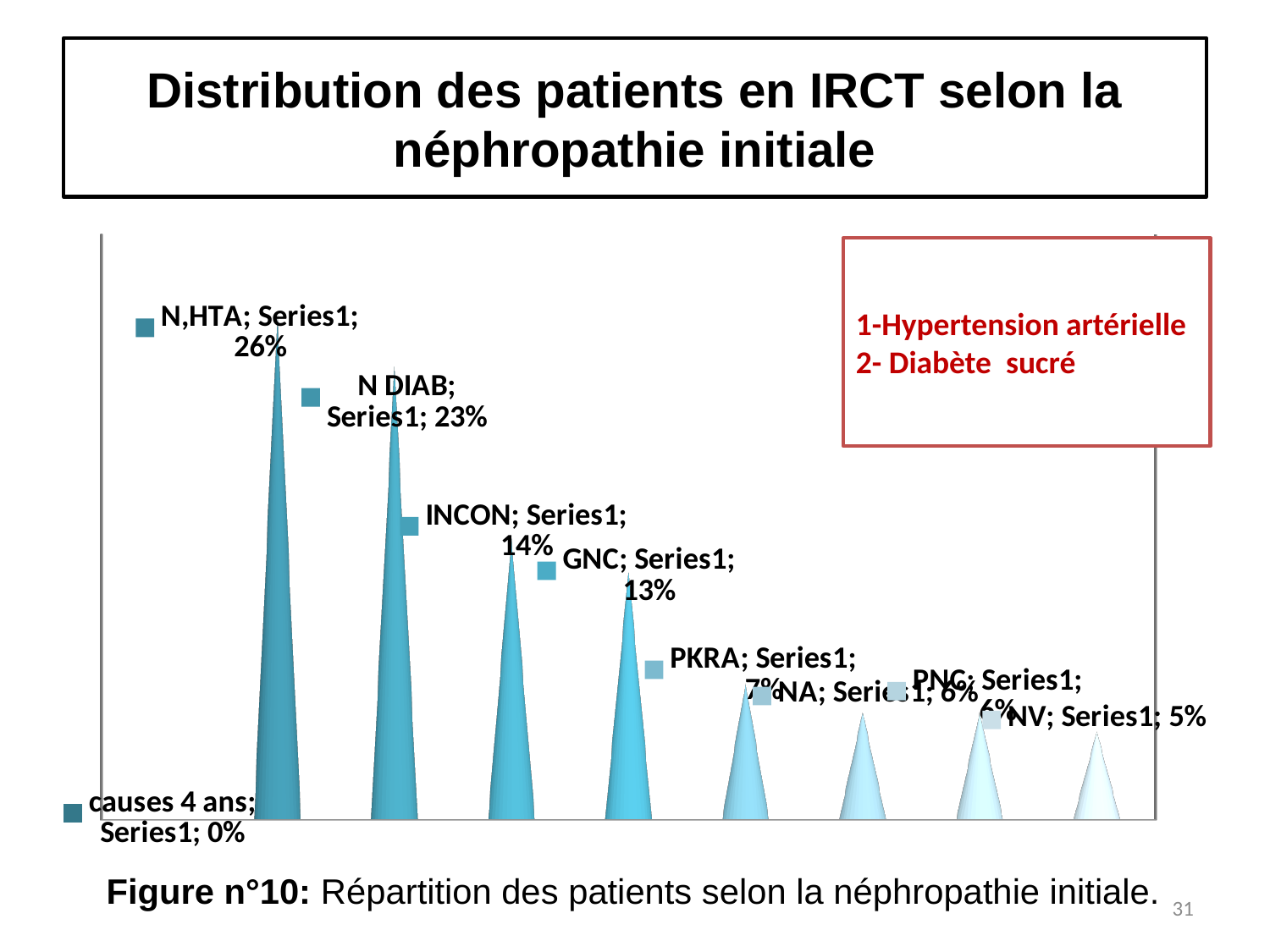

# Distribution des patients en IRCT selon la néphropathie initiale

[unsupported chart]

1-Hypertension artérielle
2- Diabète  sucré
Figure n°10: Répartition des patients selon la néphropathie initiale.

31